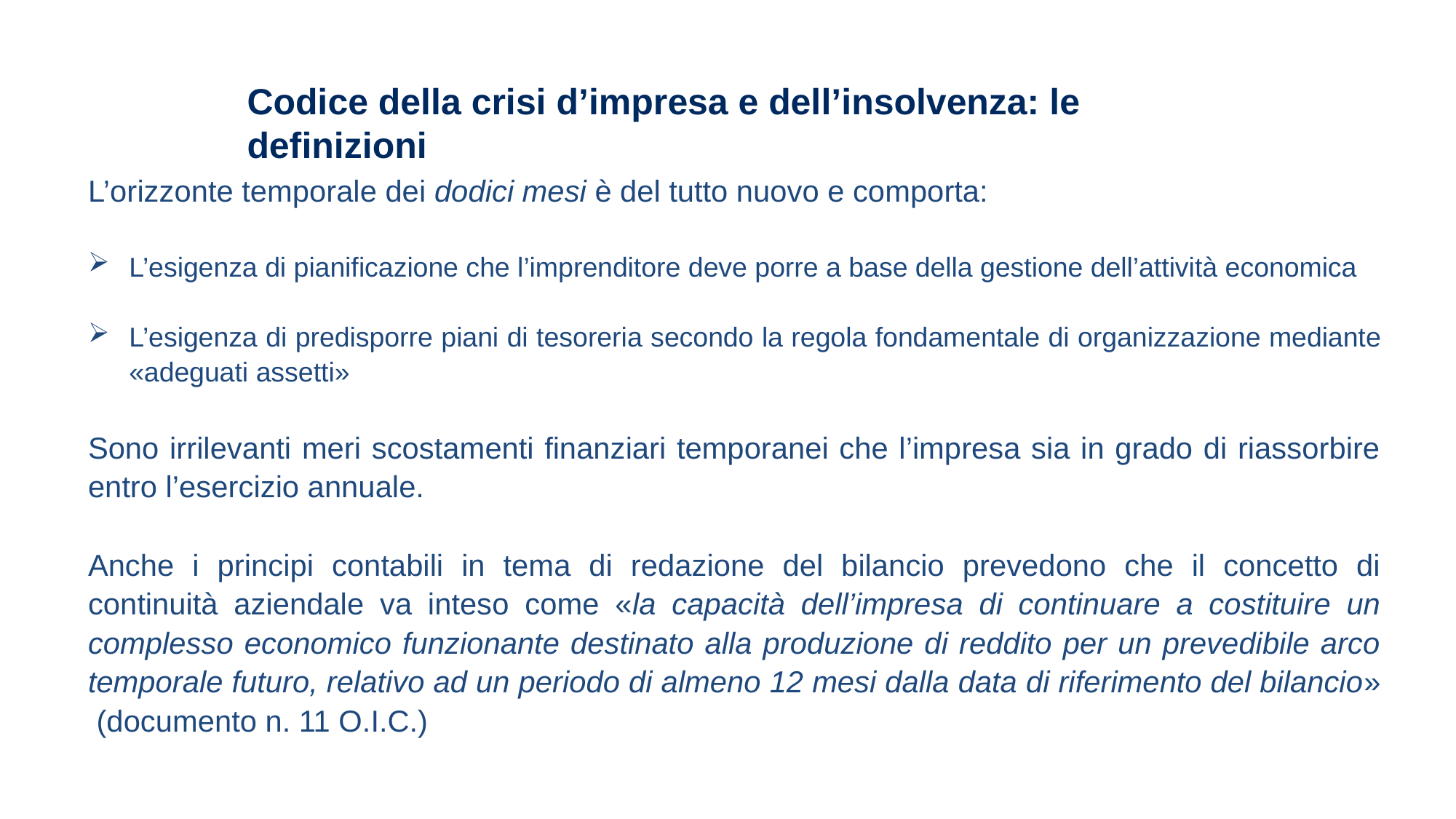

Codice della crisi d’impresa e dell’insolvenza: le definizioni
L’orizzonte temporale dei dodici mesi è del tutto nuovo e comporta:

L’esigenza di pianificazione che l’imprenditore deve porre a base della gestione dell’attività economica

L’esigenza di predisporre piani di tesoreria secondo la regola fondamentale di organizzazione mediante «adeguati assetti»

Sono irrilevanti meri scostamenti finanziari temporanei che l’impresa sia in grado di riassorbire entro l’esercizio annuale.

Anche i principi contabili in tema di redazione del bilancio prevedono che il concetto di continuità aziendale va inteso come «la capacità dell’impresa di continuare a costituire un complesso economico funzionante destinato alla produzione di reddito per un prevedibile arco temporale futuro, relativo ad un periodo di almeno 12 mesi dalla data di riferimento del bilancio»  (documento n. 11 O.I.C.)